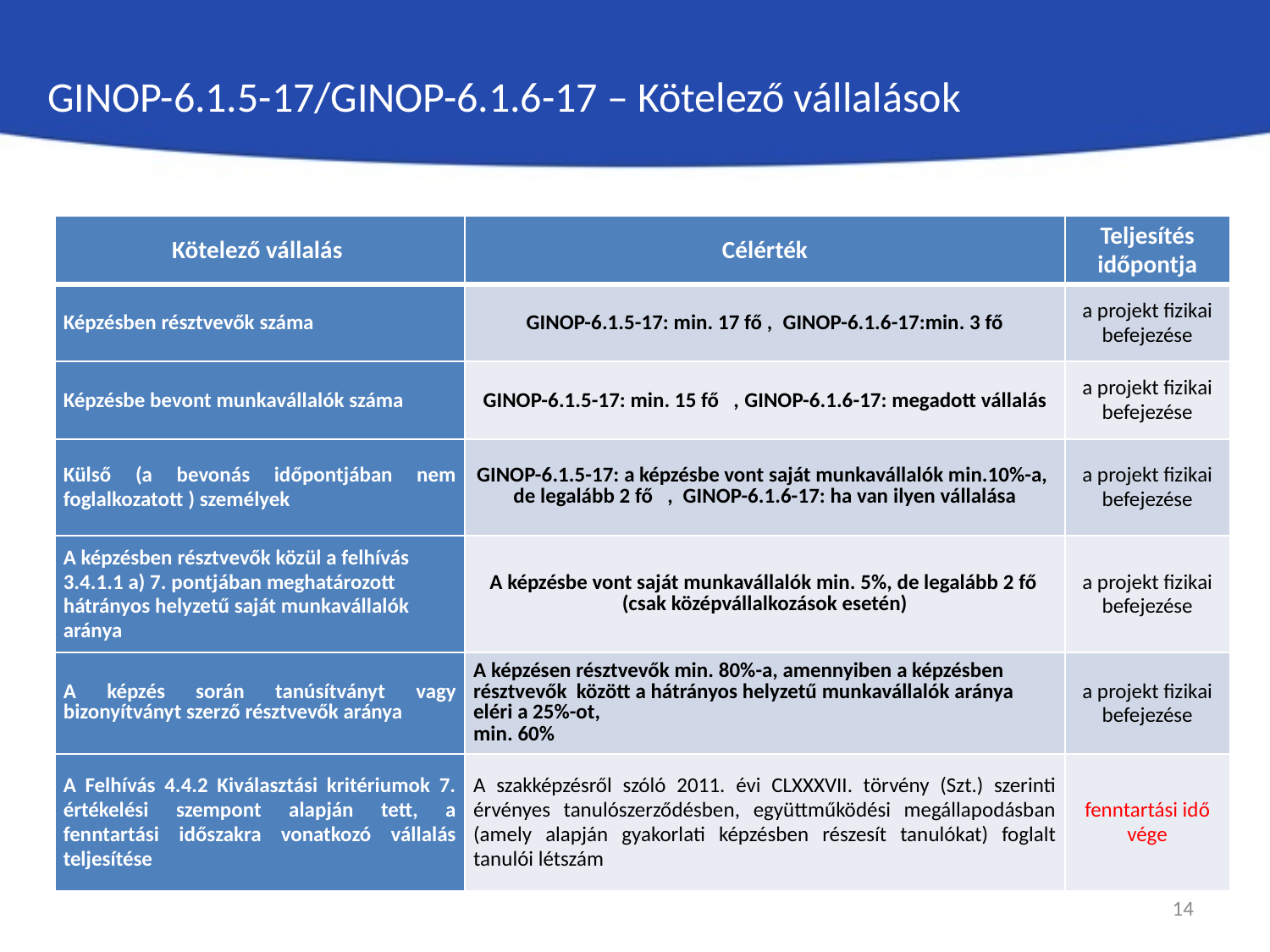

# GINOP-6.1.5-17/GINOP-6.1.6-17 – Kötelező vállalások
| Kötelező vállalás | Célérték | Teljesítés időpontja |
| --- | --- | --- |
| Képzésben résztvevők száma | GINOP-6.1.5-17: min. 17 fő , GINOP-6.1.6-17:min. 3 fő | a projekt fizikai befejezése |
| Képzésbe bevont munkavállalók száma | GINOP-6.1.5-17: min. 15 fő , GINOP-6.1.6-17: megadott vállalás | a projekt fizikai befejezése |
| Külső (a bevonás időpontjában nem foglalkozatott ) személyek | GINOP-6.1.5-17: a képzésbe vont saját munkavállalók min.10%-a, de legalább 2 fő , GINOP-6.1.6-17: ha van ilyen vállalása | a projekt fizikai befejezése |
| A képzésben résztvevők közül a felhívás 3.4.1.1 a) 7. pontjában meghatározott hátrányos helyzetű saját munkavállalók aránya | A képzésbe vont saját munkavállalók min. 5%, de legalább 2 fő (csak középvállalkozások esetén) | a projekt fizikai befejezése |
| A képzés során tanúsítványt vagy bizonyítványt szerző résztvevők aránya | A képzésen résztvevők min. 80%-a, amennyiben a képzésben résztvevők között a hátrányos helyzetű munkavállalók aránya eléri a 25%-ot, min. 60% | a projekt fizikai befejezése |
| A Felhívás 4.4.2 Kiválasztási kritériumok 7. értékelési szempont alapján tett, a fenntartási időszakra vonatkozó vállalás teljesítése | A szakképzésről szóló 2011. évi CLXXXVII. törvény (Szt.) szerinti érvényes tanulószerződésben, együttműködési megállapodásban (amely alapján gyakorlati képzésben részesít tanulókat) foglalt tanulói létszám | fenntartási idő vége |
14